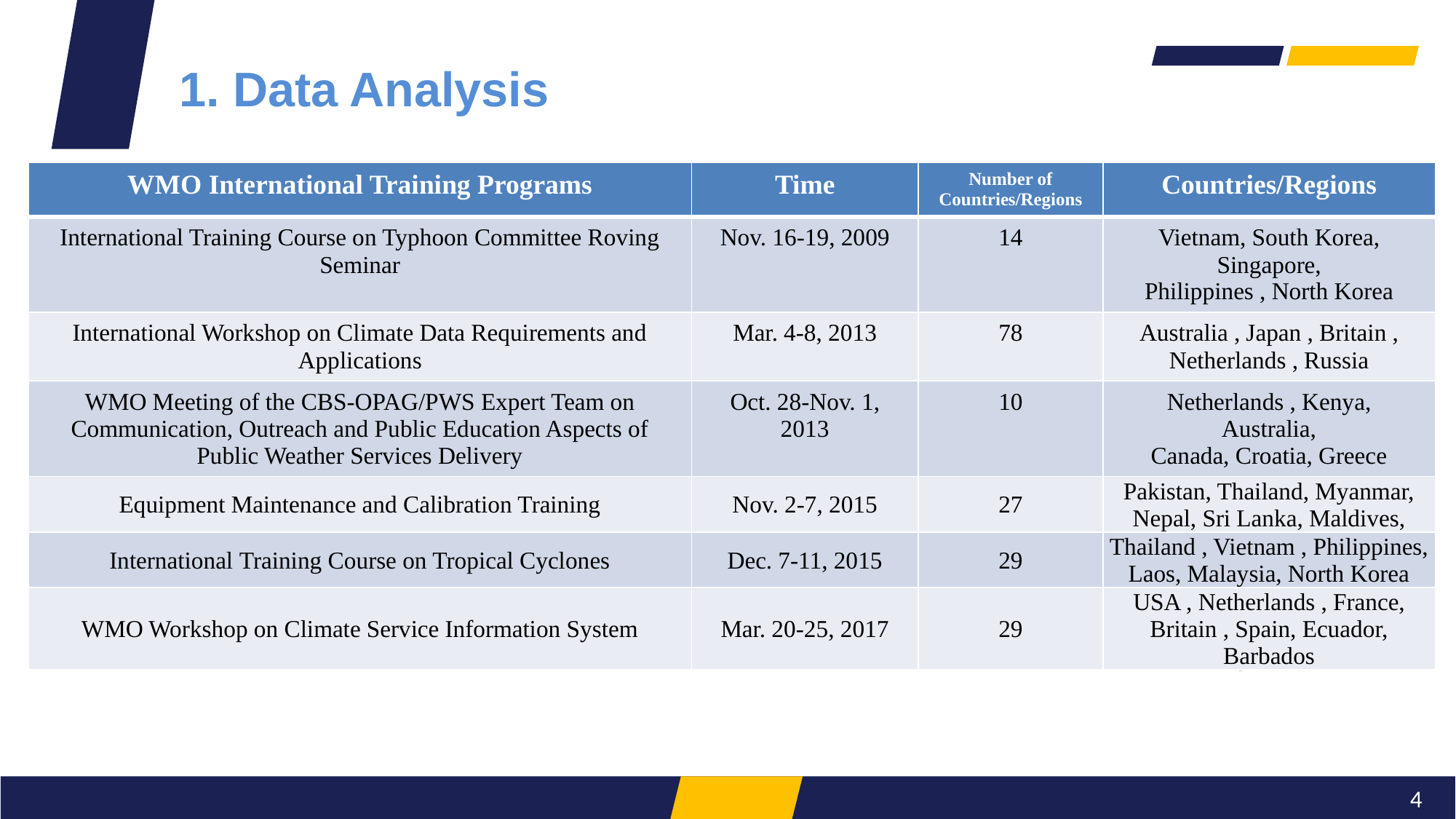

1. Data Analysis
| WMO International Training Programs | Time | Number of Countries/Regions | Countries/Regions |
| --- | --- | --- | --- |
| International Training Course on Typhoon Committee Roving Seminar | Nov. 16-19, 2009 | 14 | Vietnam, South Korea, Singapore, Philippines , North Korea |
| International Workshop on Climate Data Requirements and Applications | Mar. 4-8, 2013 | 78 | Australia , Japan , Britain , Netherlands , Russia |
| WMO Meeting of the CBS-OPAG/PWS Expert Team on Communication, Outreach and Public Education Aspects of Public Weather Services Delivery | Oct. 28-Nov. 1, 2013 | 10 | Netherlands , Kenya, Australia, Canada, Croatia, Greece |
| Equipment Maintenance and Calibration Training | Nov. 2-7, 2015 | 27 | Pakistan, Thailand, Myanmar, Nepal, Sri Lanka, Maldives, |
| International Training Course on Tropical Cyclones | Dec. 7-11, 2015 | 29 | Thailand , Vietnam , Philippines, Laos, Malaysia, North Korea |
| WMO Workshop on Climate Service Information System | Mar. 20-25, 2017 | 29 | USA , Netherlands , France, Britain , Spain, Ecuador, Barbados |

4